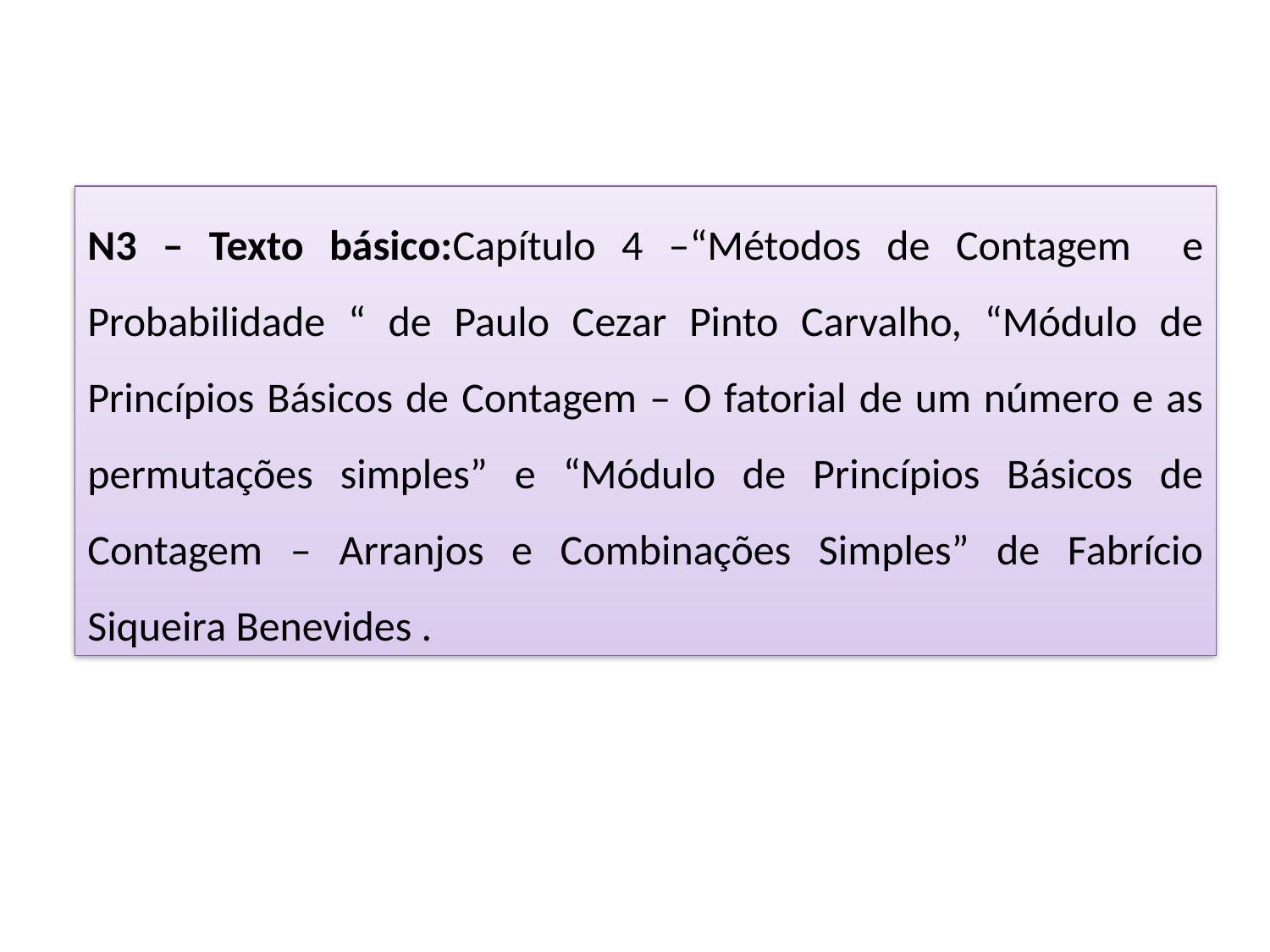

N3 – Texto básico:Capítulo 4 –“Métodos de Contagem  e Probabilidade “ de Paulo Cezar Pinto Carvalho, “Módulo de Princípios Básicos de Contagem – O fatorial de um número e as permutações simples” e “Módulo de Princípios Básicos de Contagem – Arranjos e Combinações Simples” de Fabrício Siqueira Benevides .